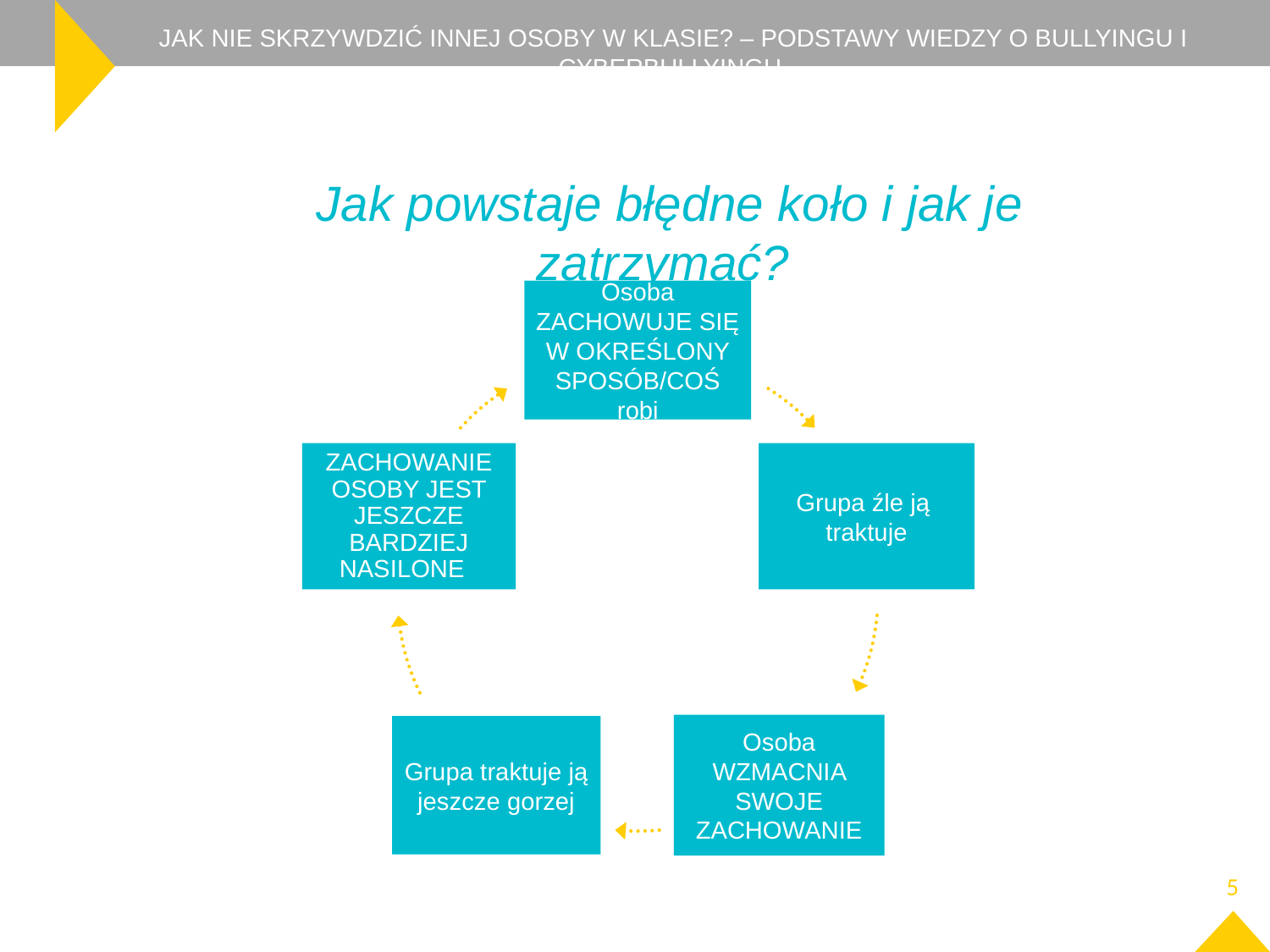

JAK NIE SKRZYWDZIĆ INNEJ OSOBY W KLASIE? – PODSTAWY WIEDZY O BULLYINGU I CYBERBULLYINGU

Jak powstaje błędne koło i jak je zatrzymać?
Osoba ZACHOWUJE SIĘ W OKREŚLONY SPOSÓB/COŚ robi
Grupa źle ją  traktuje
Osoba WZMACNIA SWOJE ZACHOWANIE
Grupa traktuje ją jeszcze gorzej
ZACHOWANIE OSOBY JEST JESZCZE BARDZIEJ NASILONE
5